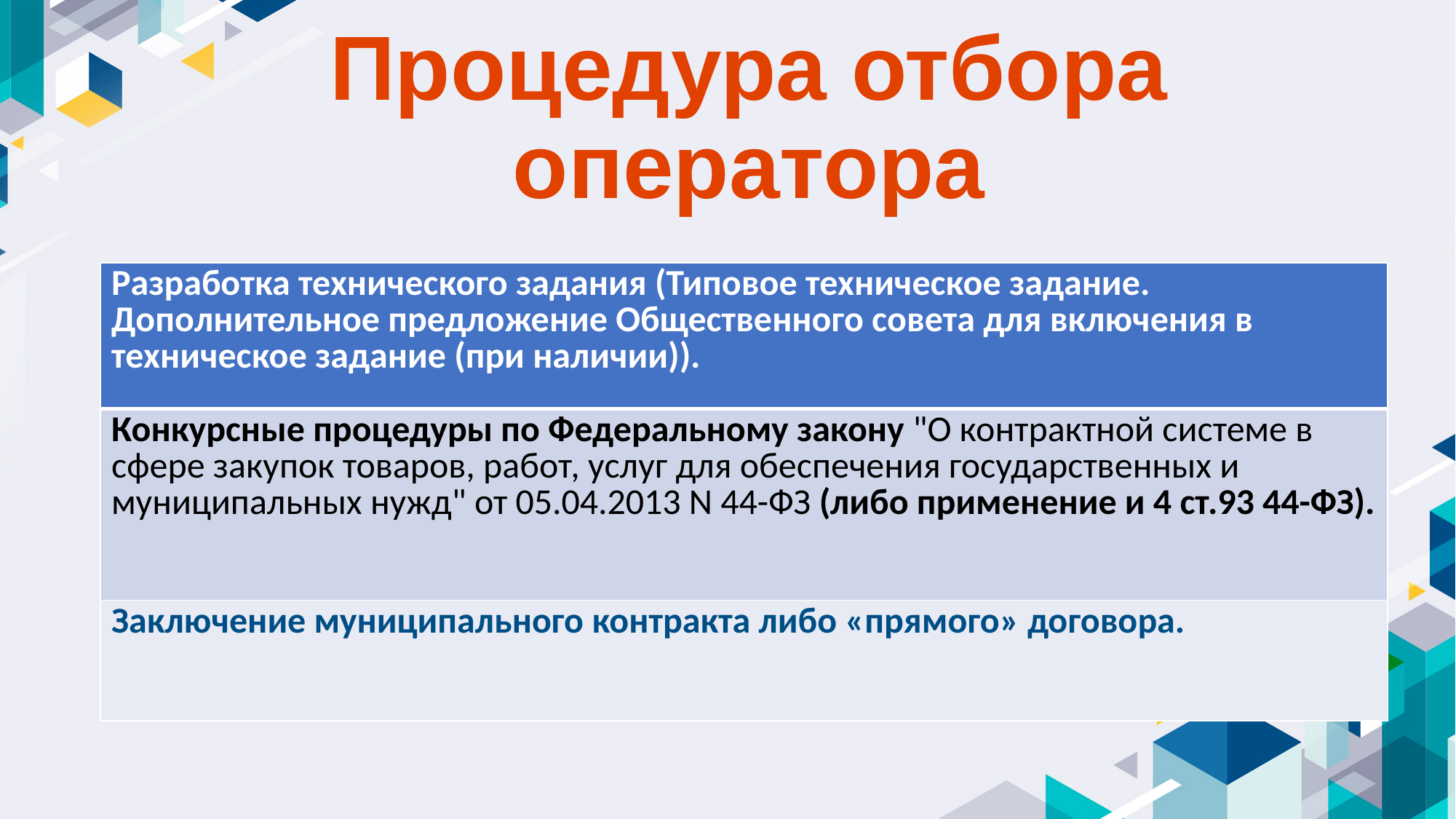

Процедура отбора оператора
| Разработка технического задания (Типовое техническое задание. Дополнительное предложение Общественного совета для включения в техническое задание (при наличии)). |
| --- |
| Конкурсные процедуры по Федеральному закону "О контрактной системе в сфере закупок товаров, работ, услуг для обеспечения государственных и муниципальных нужд" от 05.04.2013 N 44-ФЗ (либо применение и 4 ст.93 44-ФЗ). |
| Заключение муниципального контракта либо «прямого» договора. |